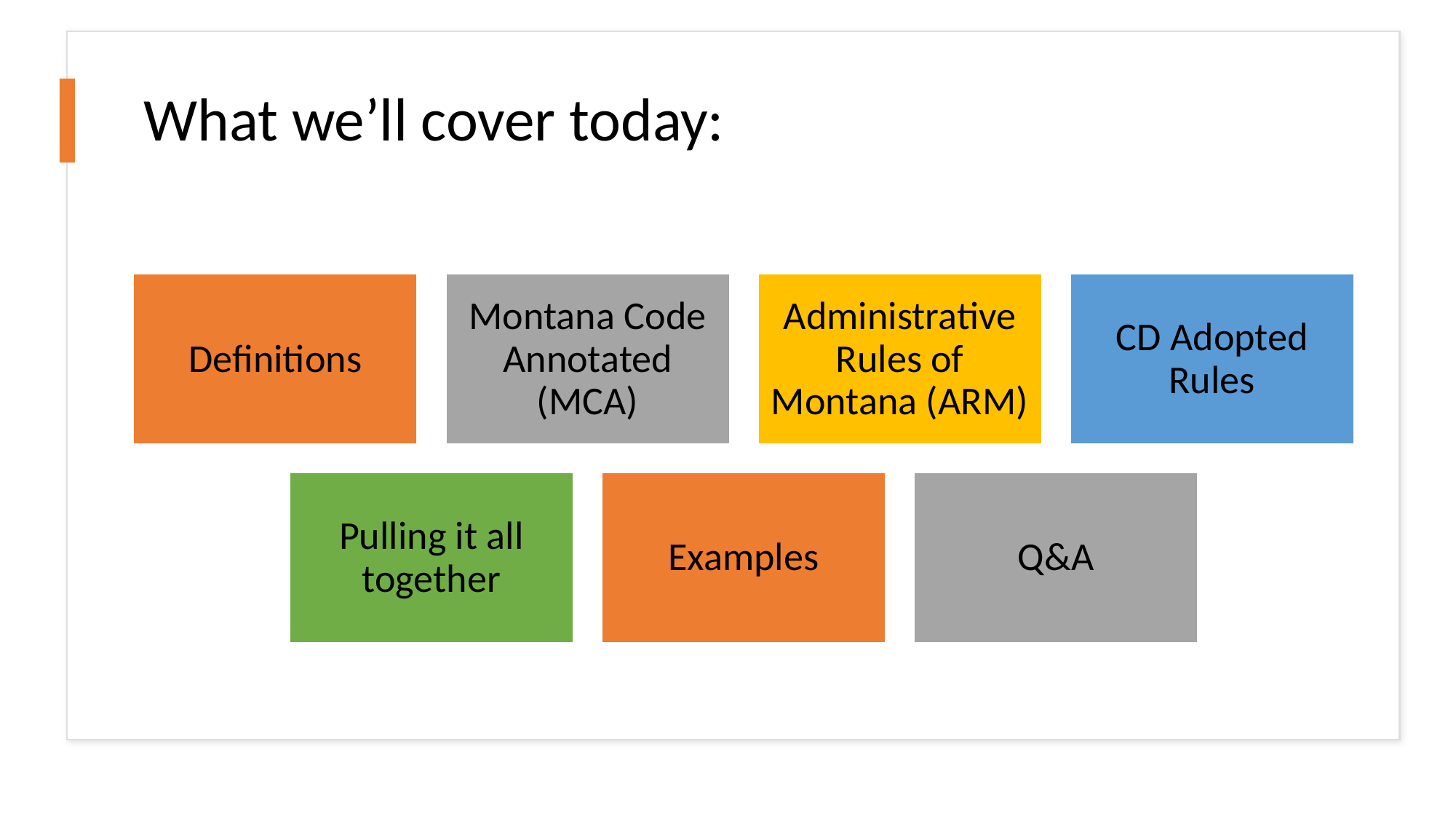

# What we’ll cover today:

Definitions
Montana Code Annotated (MCA)
Administrative Rules of Montana (ARM)
CD Adopted Rules
Pulling it all together
Examples
Q&A